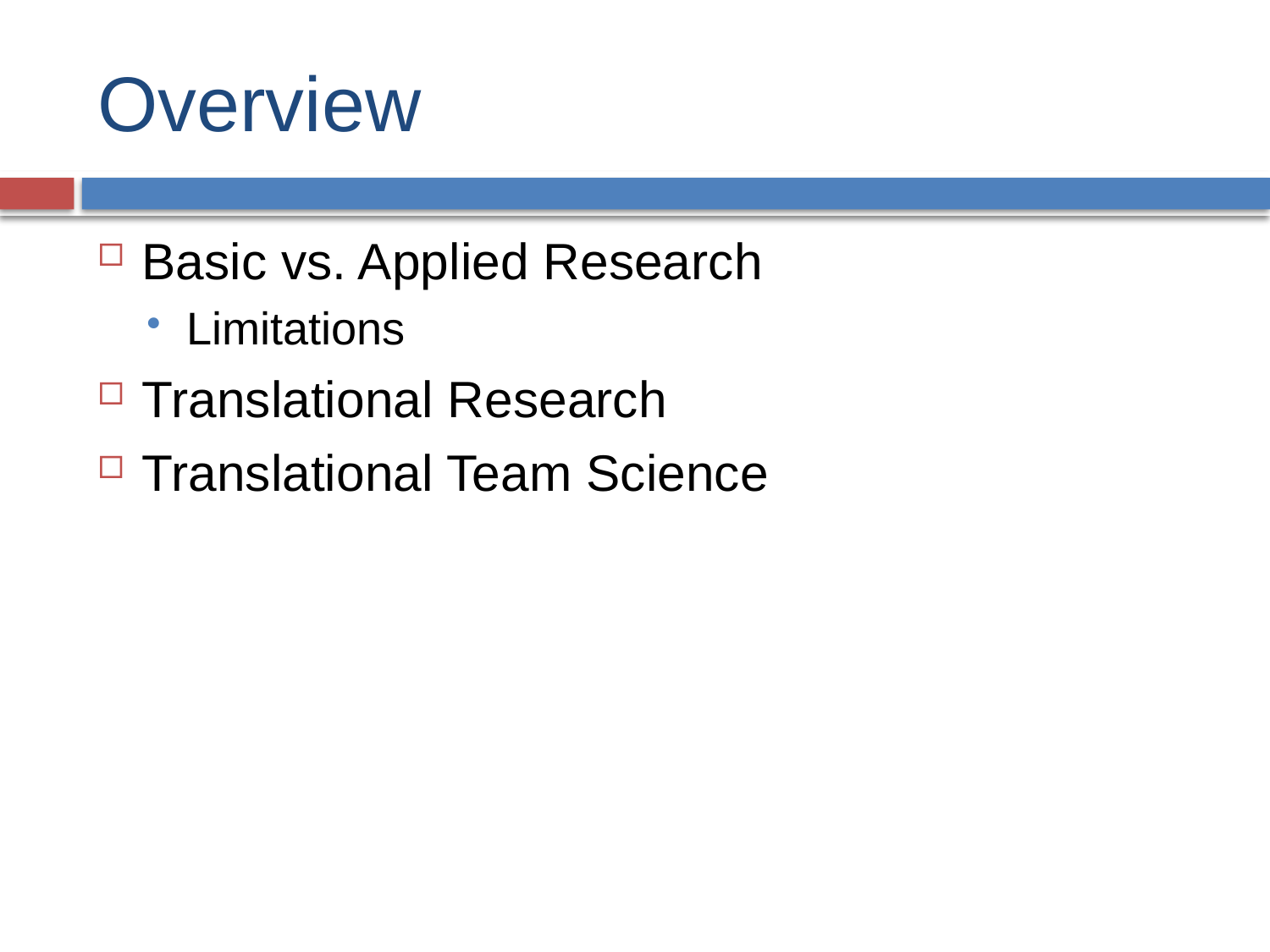

# Overview
Basic vs. Applied Research
Limitations
Translational Research
Translational Team Science